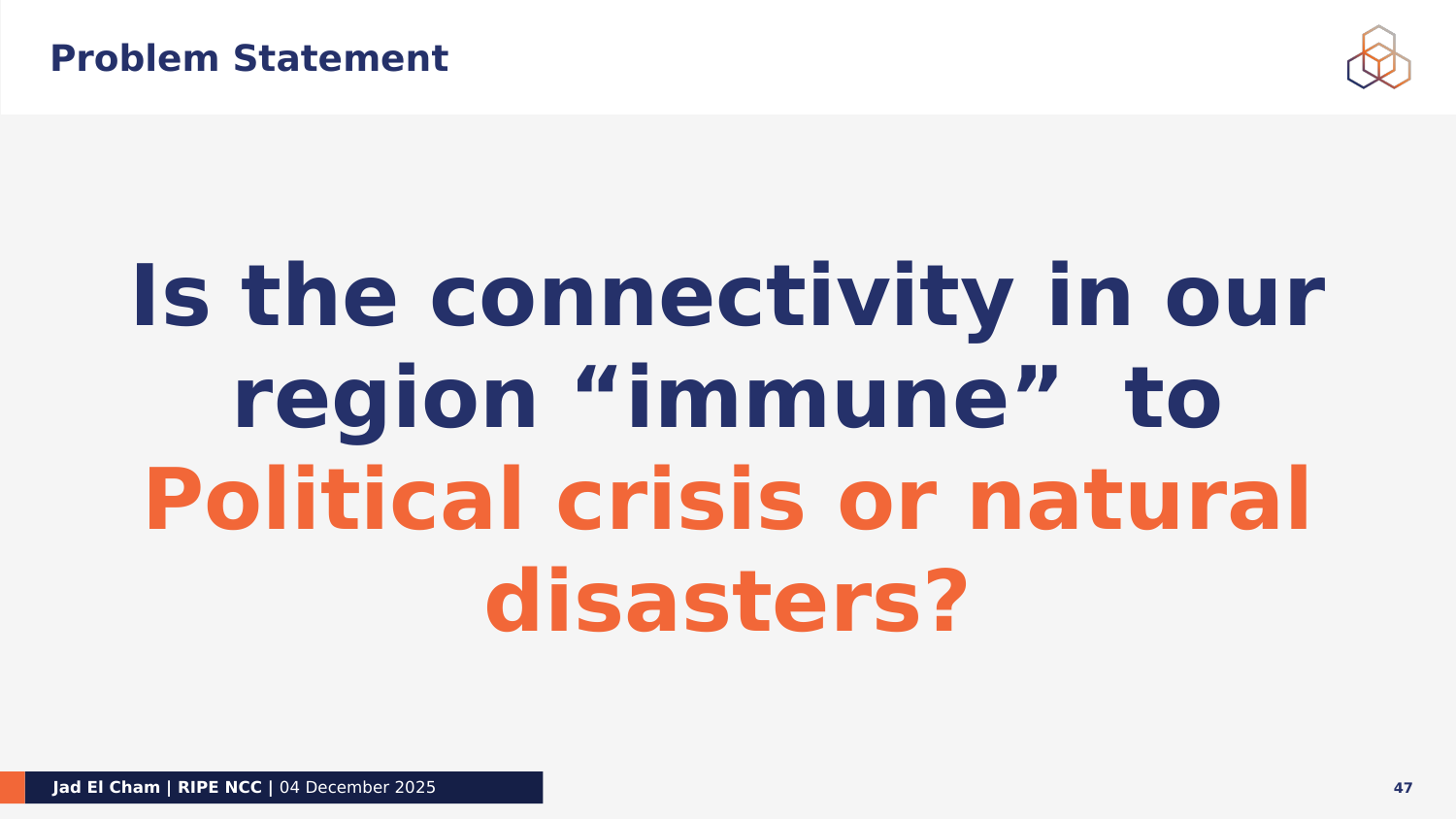

# Problem Statement
Is the connectivity in our region “immune”  to
Political crisis or natural disasters?
47